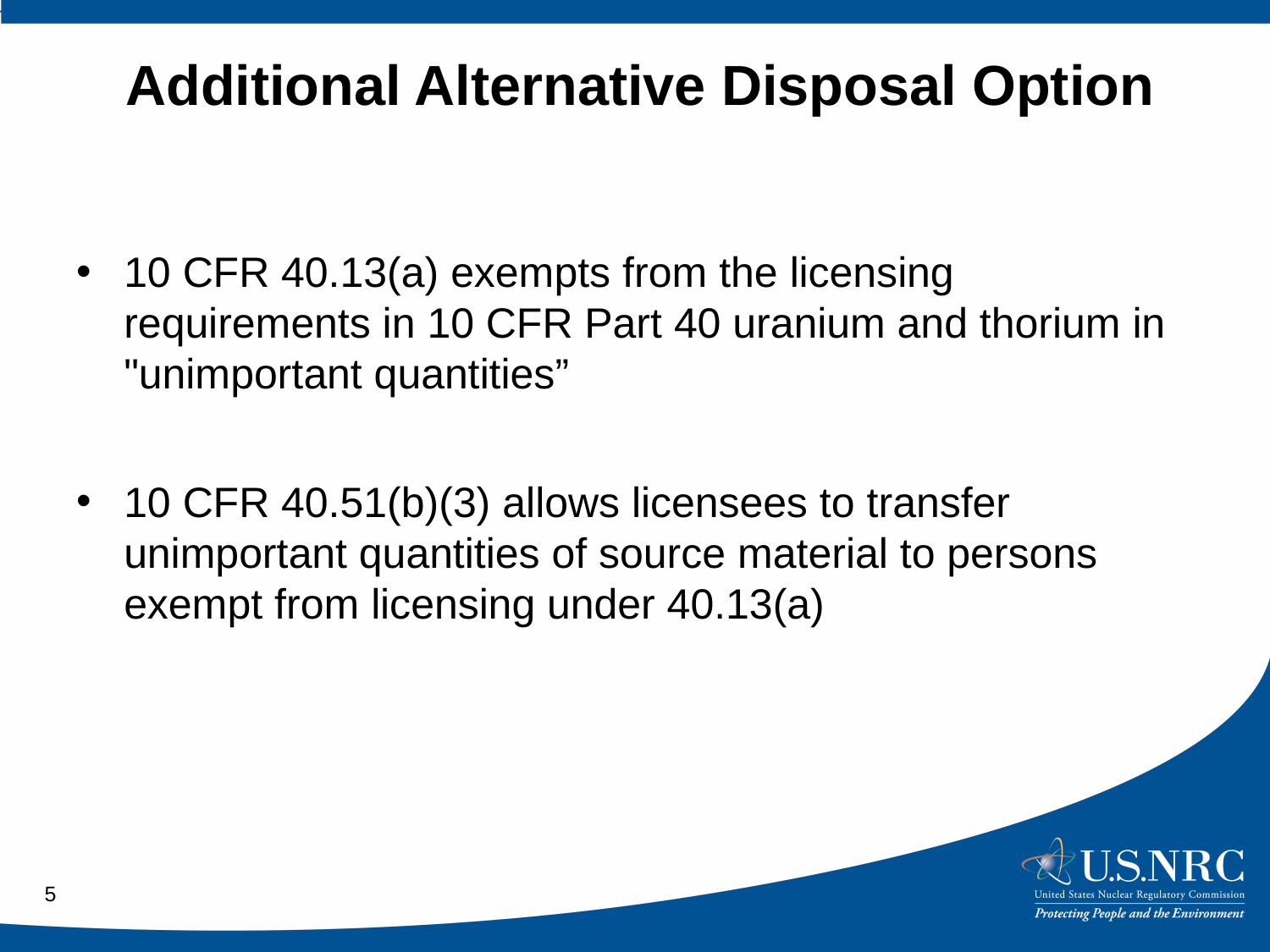

Additional Alternative Disposal Option

10 CFR 40.13(a) exempts from the licensing requirements in 10 CFR Part 40 uranium and thorium in "unimportant quantities”

10 CFR 40.51(b)(3) allows licensees to transfer unimportant quantities of source material to persons exempt from licensing under 40.13(a)
5